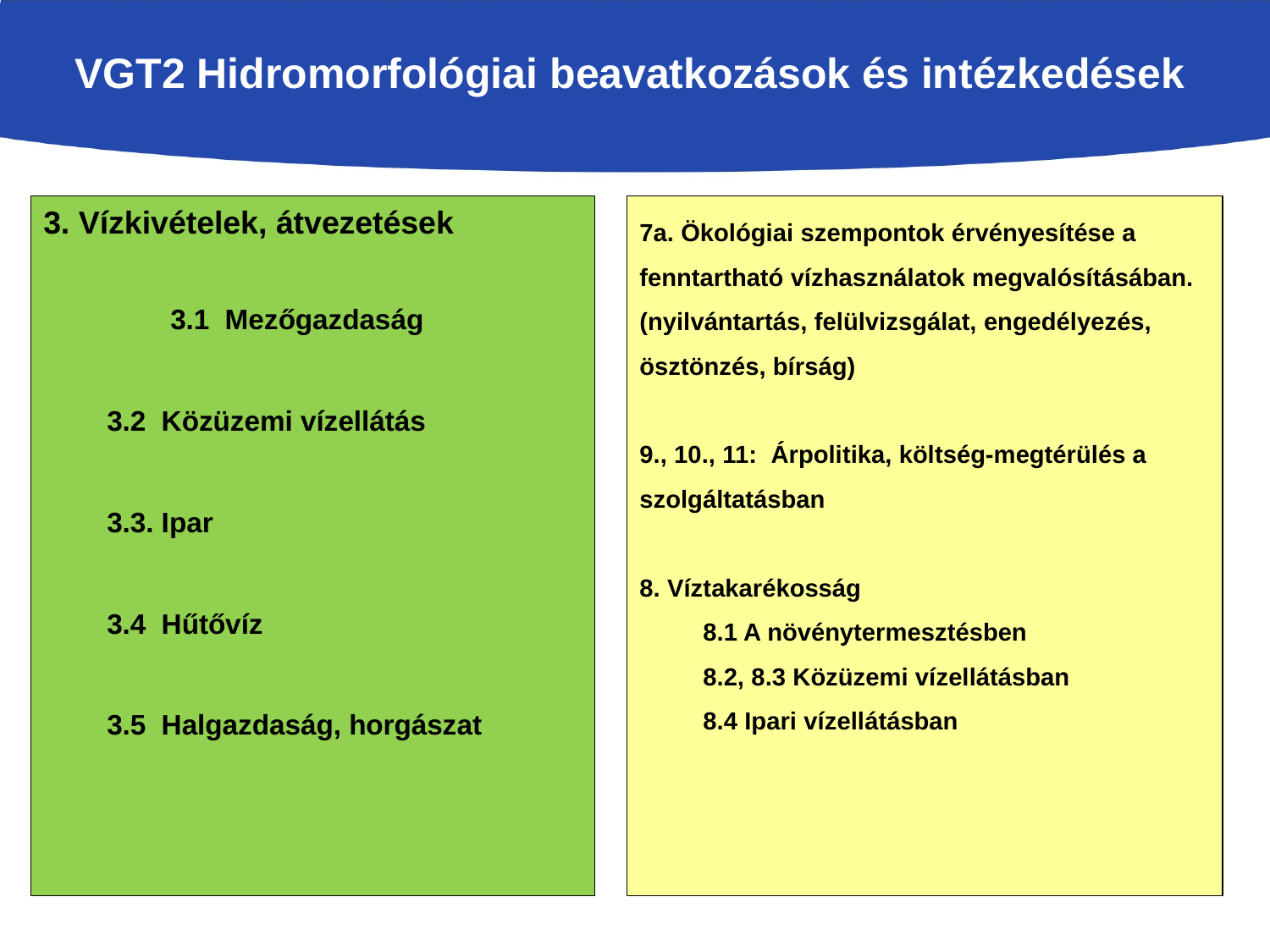

# VGT2 Hidromorfológiai beavatkozások és intézkedések

3. Vízkivételek, átvezetések

	3.1  Mezőgazdaság

3.2  Közüzemi vízellátás

3.3. Ipar

3.4  Hűtővíz

3.5  Halgazdaság, horgászat

7a. Ökológiai szempontok érvényesítése a fenntartható vízhasználatok megvalósításában. (nyilvántartás, felülvizsgálat, engedélyezés, ösztönzés, bírság)

9., 10., 11:  Árpolitika, költség-megtérülés a szolgáltatásban

8. Víztakarékosság
8.1 A növénytermesztésben
8.2, 8.3 Közüzemi vízellátásban
8.4 Ipari vízellátásban